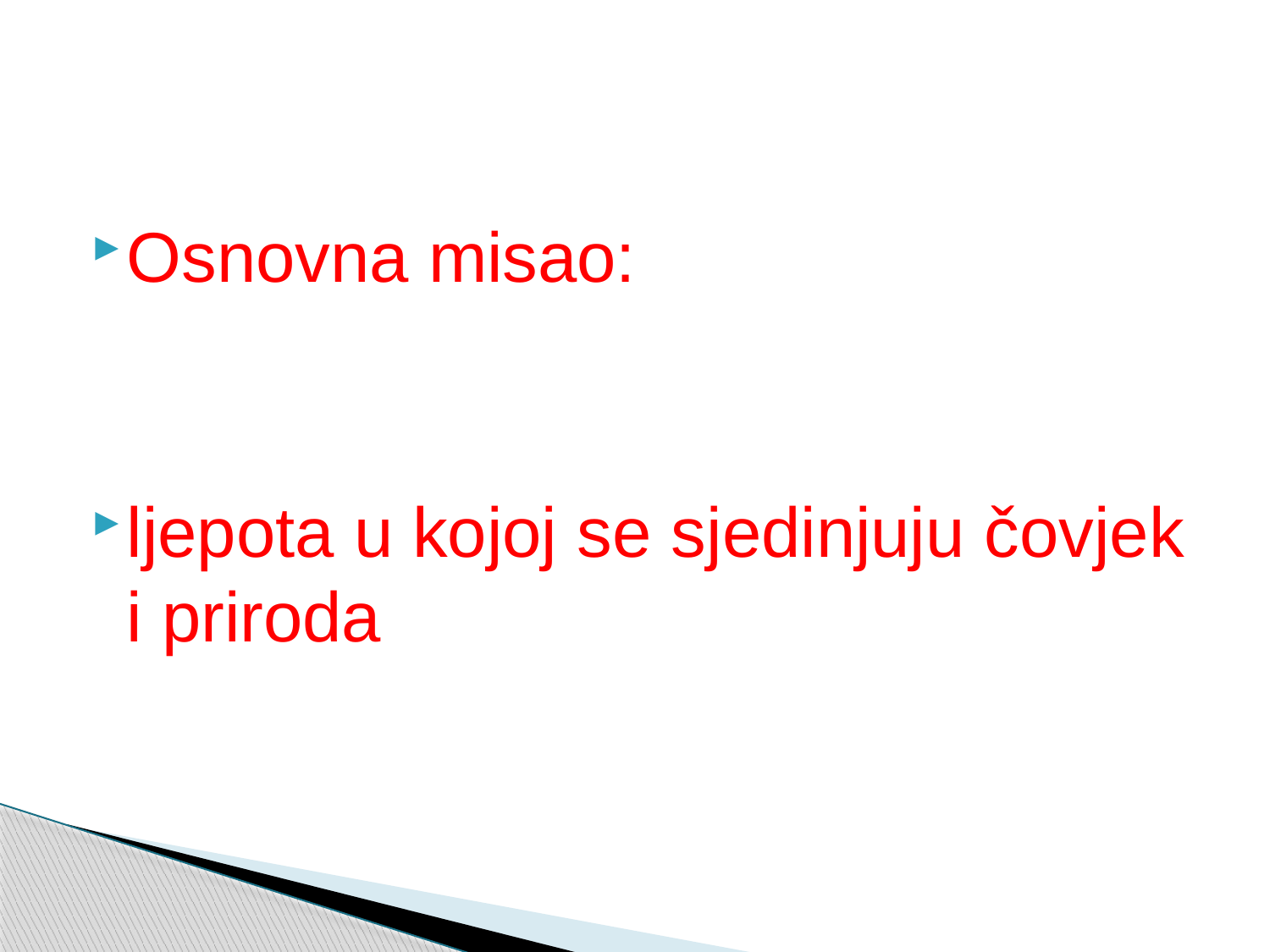

#
Osnovna misao:

ljepota u kojoj se sjedinjuju čovjek i priroda